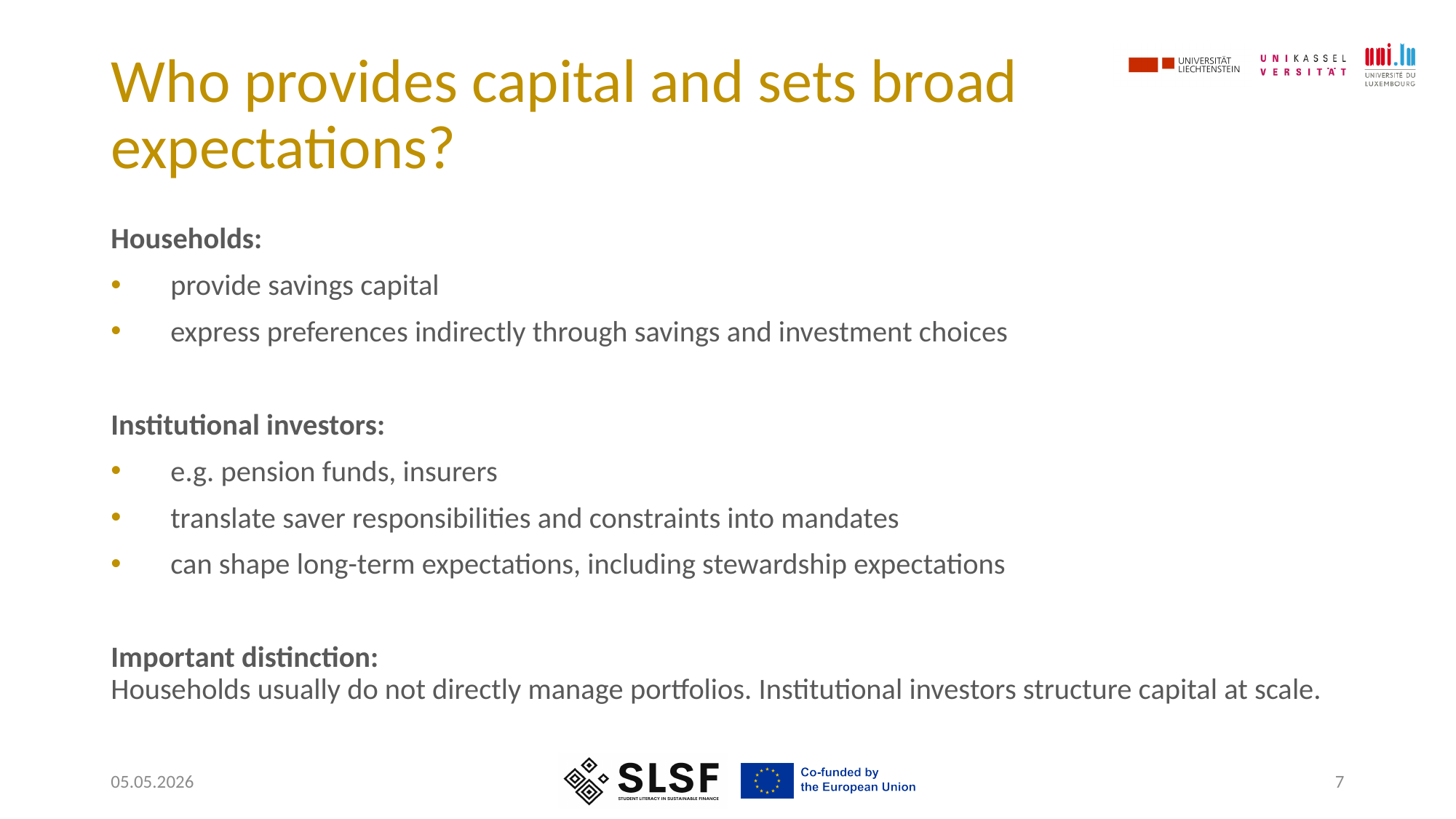

# Who provides capital and sets broad expectations?
Households:
provide savings capital
express preferences indirectly through savings and investment choices

Institutional investors:
e.g. pension funds, insurers
translate saver responsibilities and constraints into mandates
can shape long-term expectations, including stewardship expectations

Important distinction:
Households usually do not directly manage portfolios. Institutional investors structure capital at scale.

05.05.2026
7